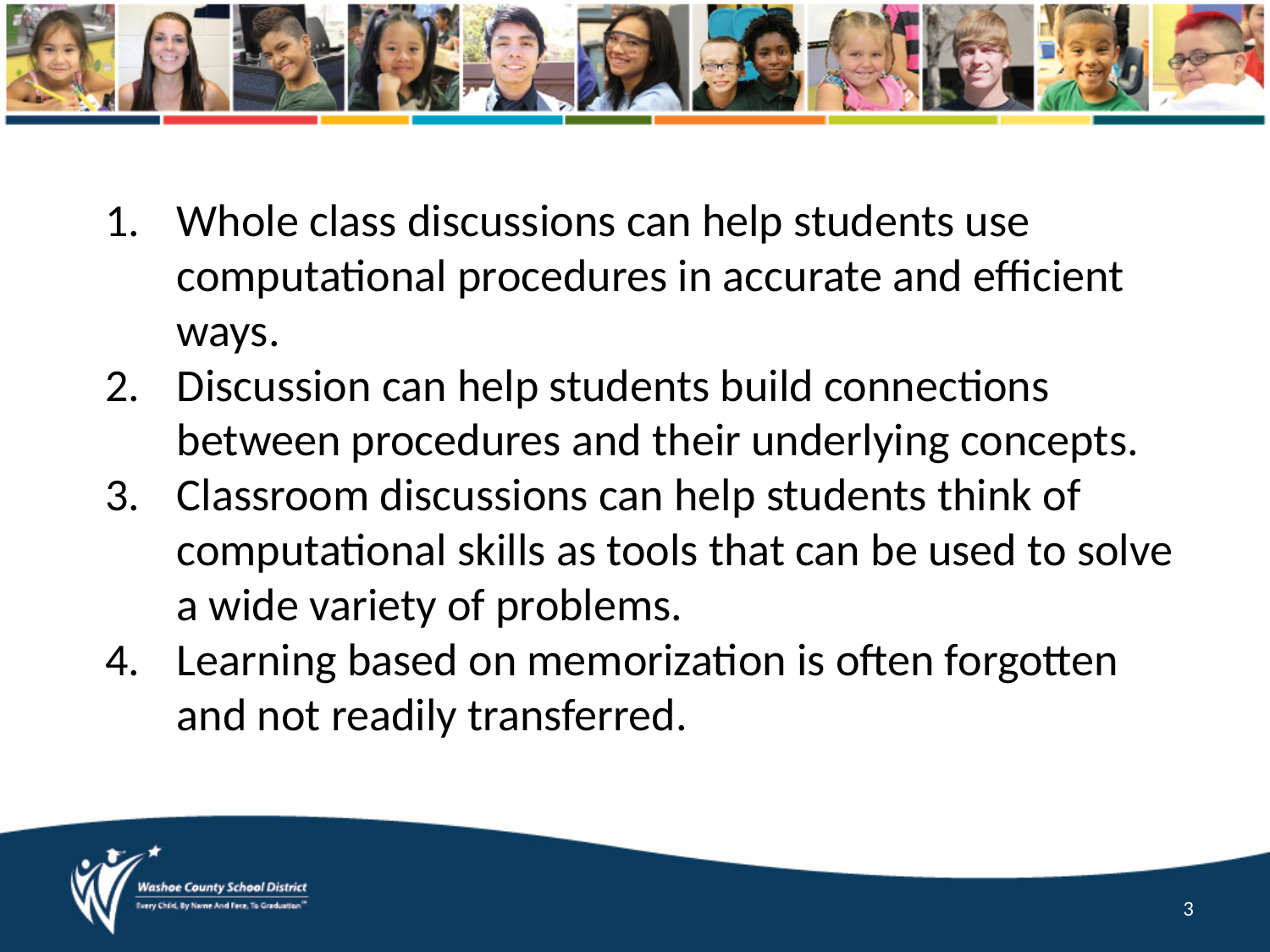

Whole class discussions can help students use computational procedures in accurate and efficient ways.
Discussion can help students build connections between procedures and their underlying concepts.
Classroom discussions can help students think of computational skills as tools that can be used to solve a wide variety of problems.
Learning based on memorization is often forgotten and not readily transferred.
3